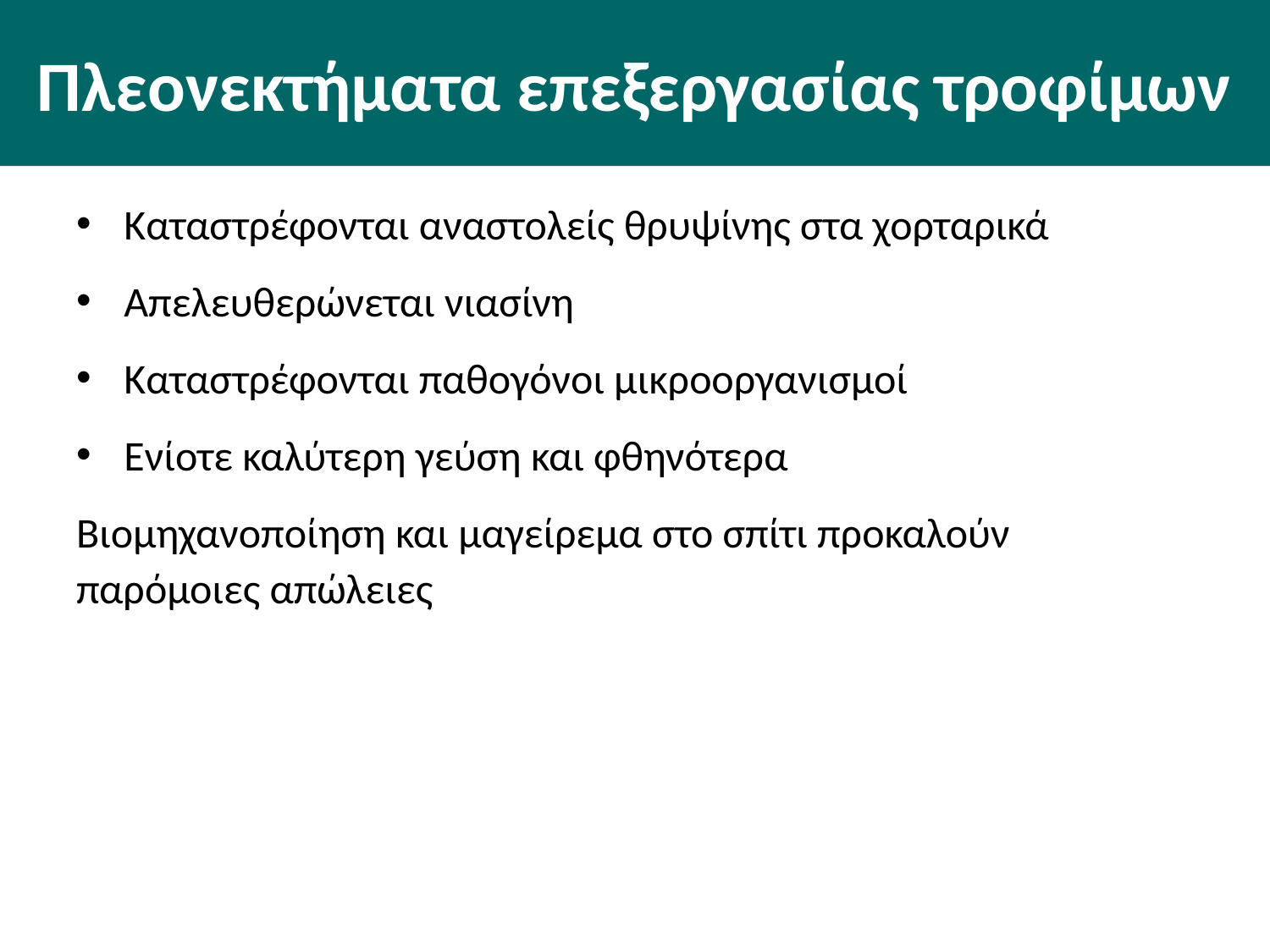

# Πλεονεκτήματα επεξεργασίας τροφίμων
Καταστρέφονται αναστολείς θρυψίνης στα χορταρικά
Απελευθερώνεται νιασίνη
Καταστρέφονται παθογόνοι μικροοργανισμοί
Ενίοτε καλύτερη γεύση και φθηνότερα
Βιομηχανοποίηση και μαγείρεμα στο σπίτι προκαλούν παρόμοιες απώλειες